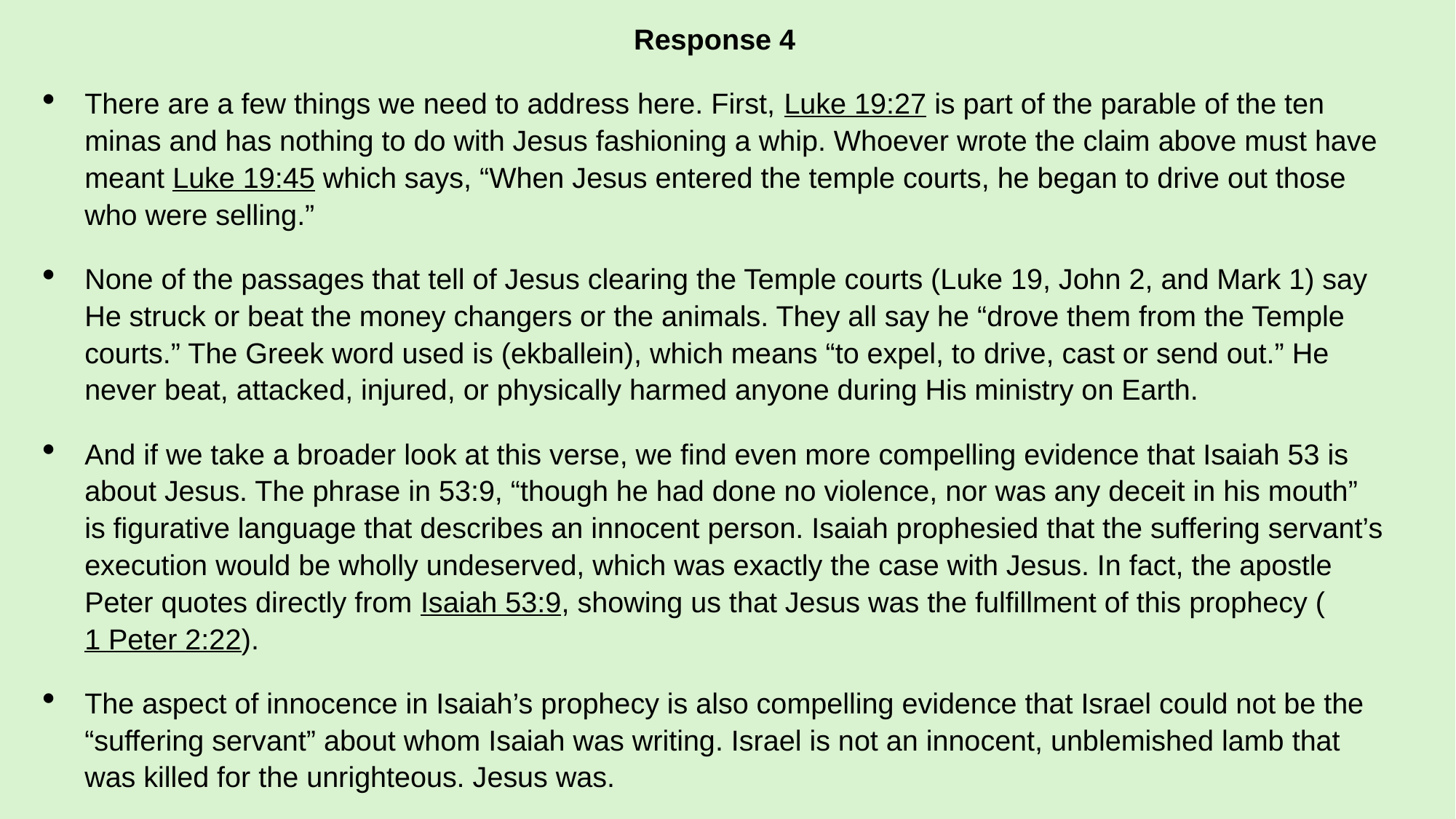

Response 4
There are a few things we need to address here. First, Luke 19:27 is part of the parable of the ten minas and has nothing to do with Jesus fashioning a whip. Whoever wrote the claim above must have meant Luke 19:45 which says, “When Jesus entered the temple courts, he began to drive out those who were selling.”
None of the passages that tell of Jesus clearing the Temple courts (Luke 19, John 2, and Mark 1) say He struck or beat the money changers or the animals. They all say he “drove them from the Temple courts.” The Greek word used is (ekballein), which means “to expel, to drive, cast or send out.” He never beat, attacked, injured, or physically harmed anyone during His ministry on Earth.
And if we take a broader look at this verse, we find even more compelling evidence that Isaiah 53 is about Jesus. The phrase in 53:9, “though he had done no violence, nor was any deceit in his mouth” is figurative language that describes an innocent person. Isaiah prophesied that the suffering servant’s execution would be wholly undeserved, which was exactly the case with Jesus. In fact, the apostle Peter quotes directly from Isaiah 53:9, showing us that Jesus was the fulfillment of this prophecy (1 Peter 2:22).
The aspect of innocence in Isaiah’s prophecy is also compelling evidence that Israel could not be the “suffering servant” about whom Isaiah was writing. Israel is not an innocent, unblemished lamb that was killed for the unrighteous. Jesus was.